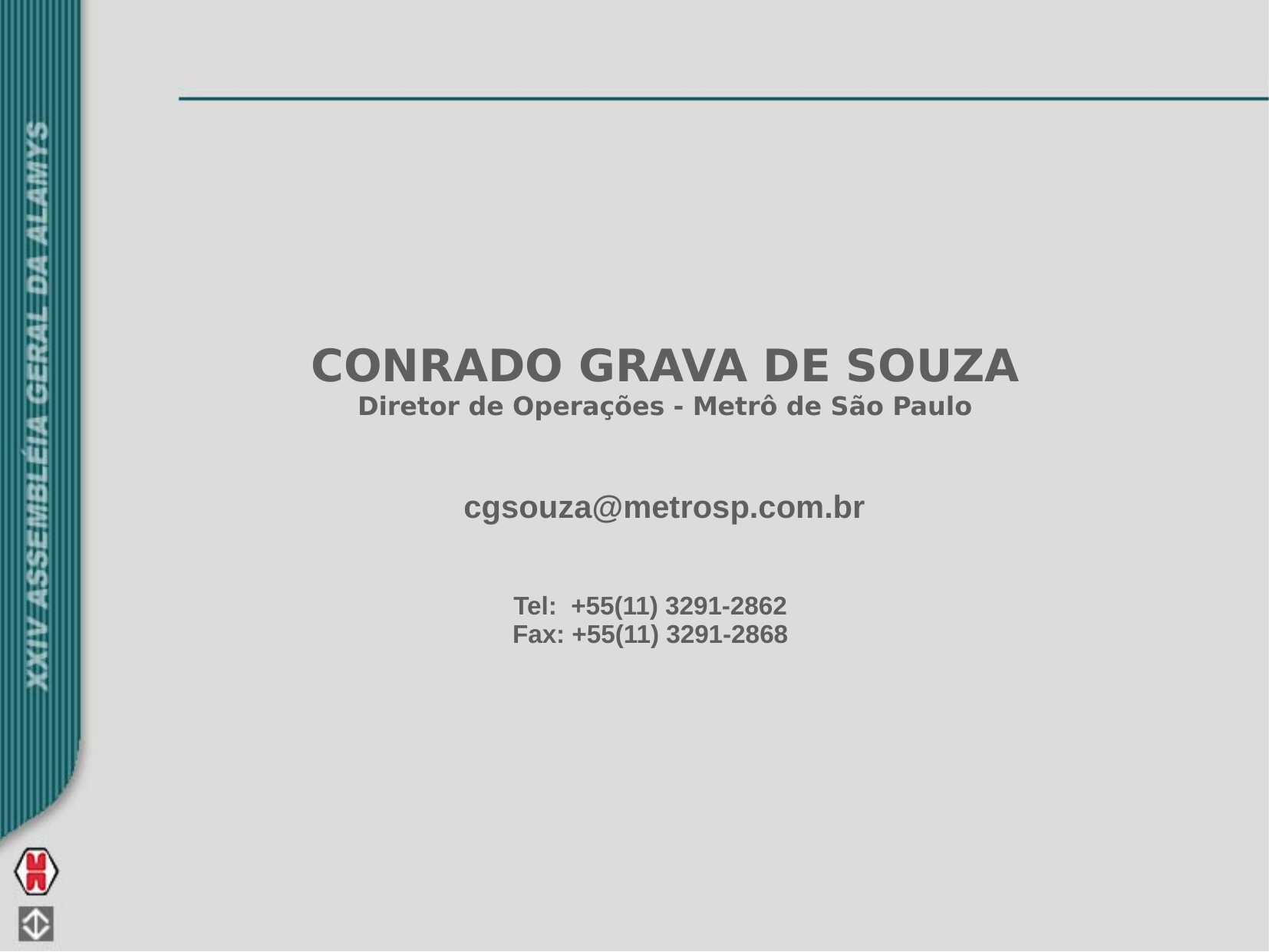

CONRADO GRAVA DE SOUZA
Diretor de Operações - Metrô de São Paulo
cgsouza@metrosp.com.br
Tel:  +55(11) 3291-2862
Fax: +55(11) 3291-2868